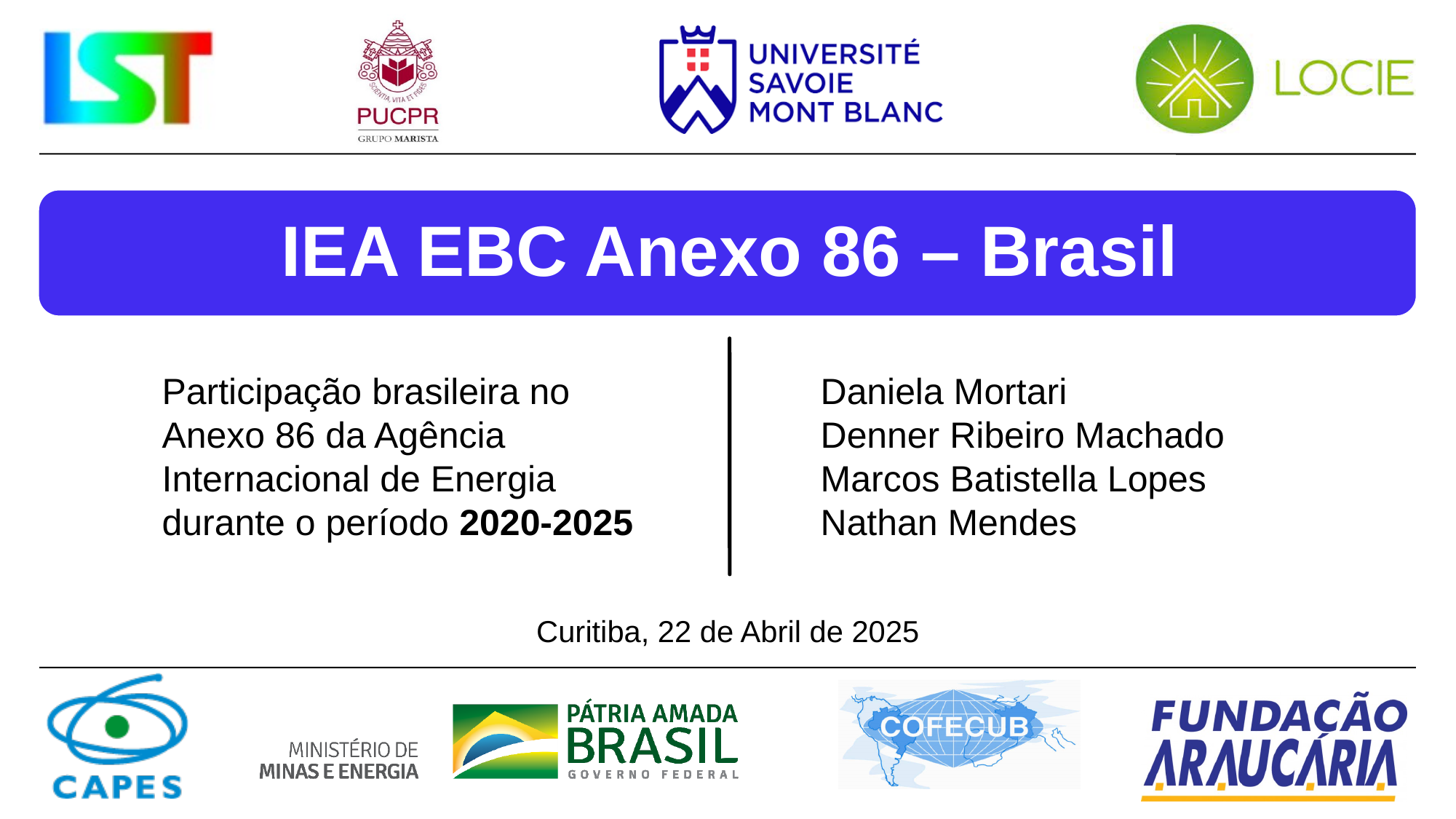

IEA EBC Anexo 86 – Brasil
Daniela Mortari
Denner Ribeiro Machado
Marcos Batistella Lopes
Nathan Mendes
Participação brasileira no Anexo 86 da Agência Internacional de Energia durante o período 2020-2025
Curitiba, 22 de Abril de 2025